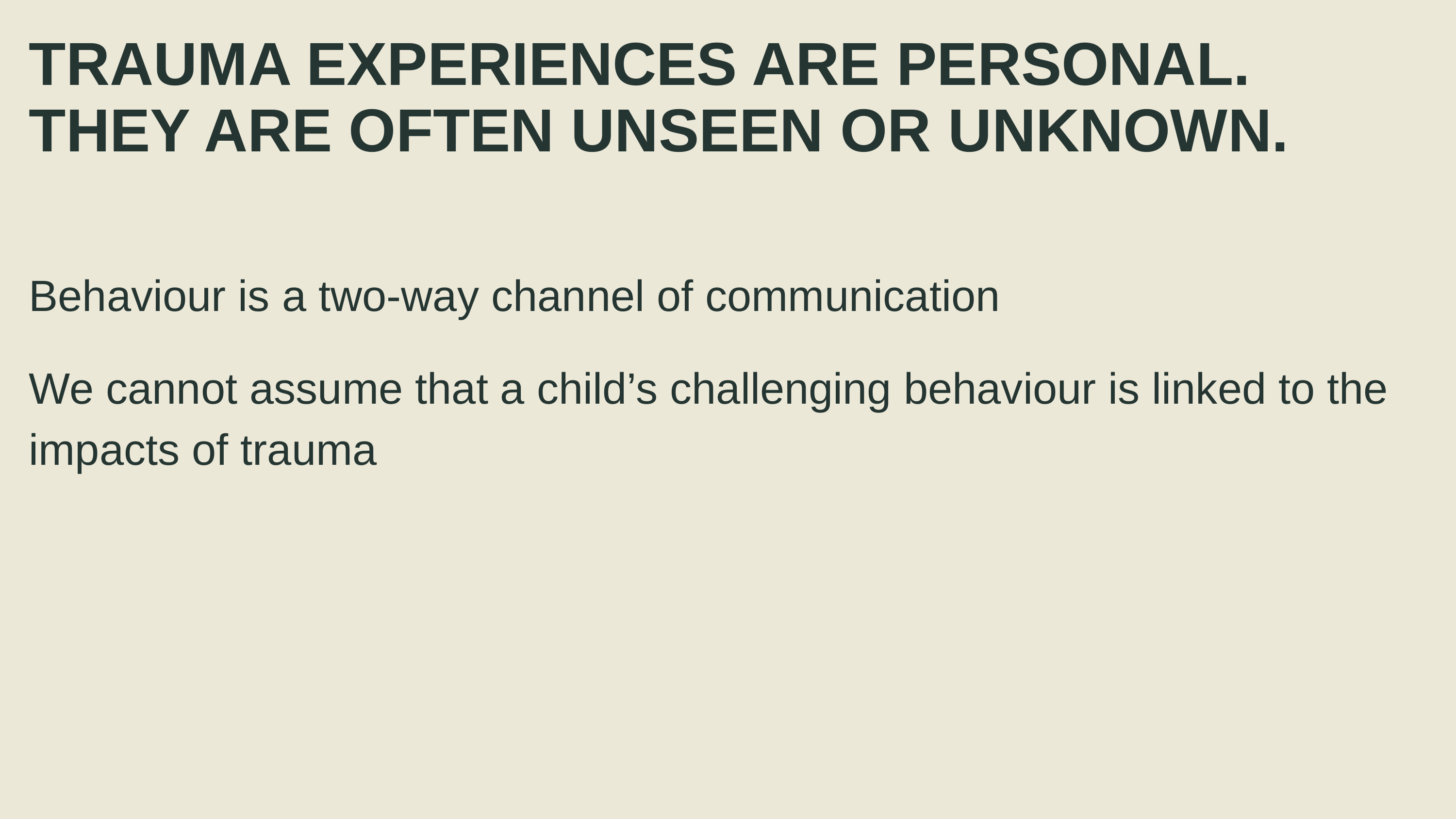

TRAUMA EXPERIENCES ARE PERSONAL.
THEY ARE OFTEN UNSEEN OR UNKNOWN.
Behaviour is a two-way channel of communication
We cannot assume that a child’s challenging behaviour is linked to the impacts of trauma